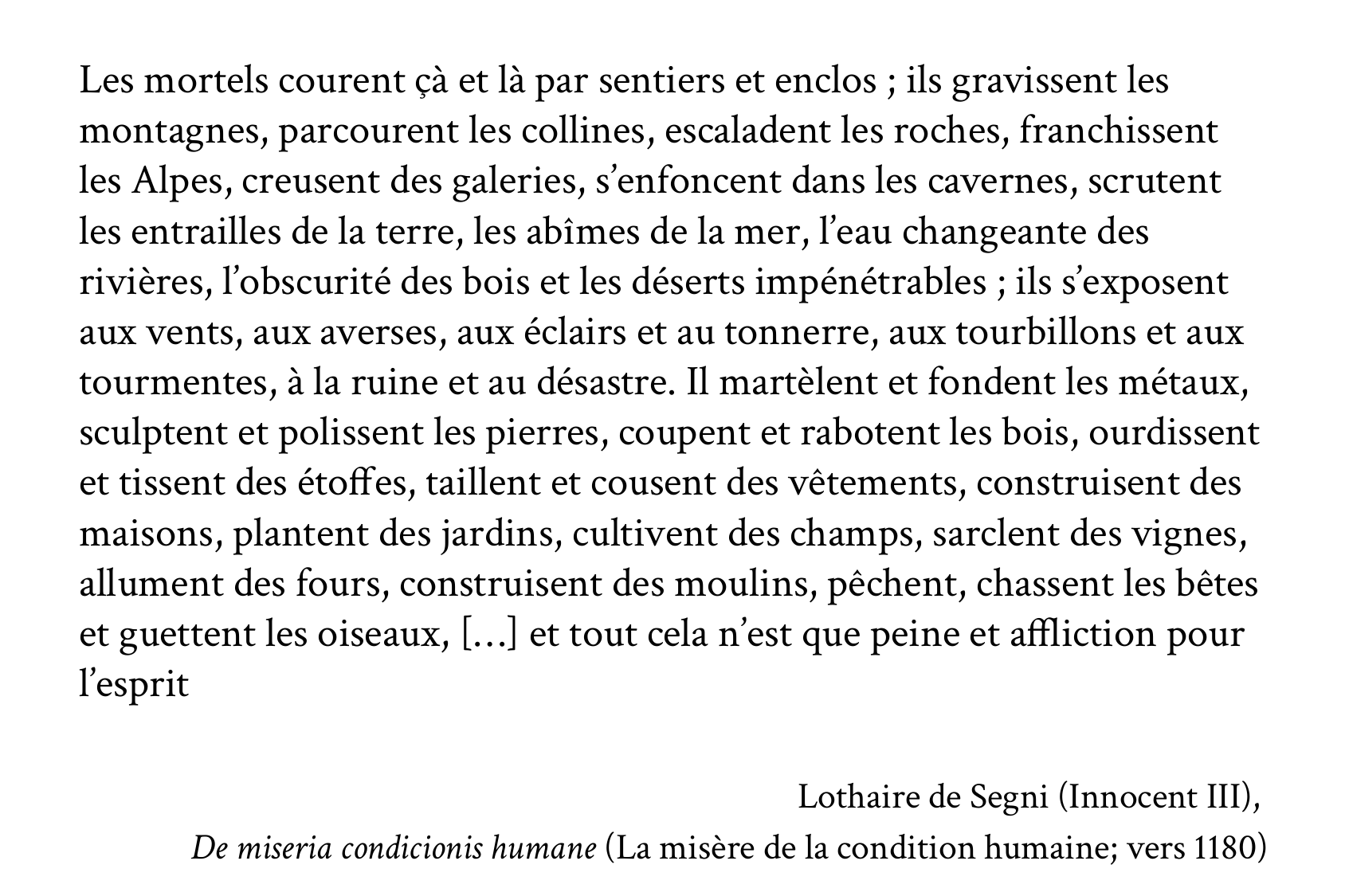

Les mortels courent çà et là par sentiers et enclos ; ils gravissent les montagnes, parcourent les collines, escaladent les roches, franchissent les Alpes, creusent des galeries, s’enfoncent dans les cavernes, scrutent les entrailles de la terre, les abîmes de la mer, l’eau changeante des rivières, l’obscurité des bois et les déserts impénétrables ; ils s’exposent aux vents, aux averses, aux éclairs et au tonnerre, aux tourbillons et aux tourmentes, à la ruine et au désastre. Il martèlent et fondent les métaux, sculptent et polissent les pierres, coupent et rabotent les bois, ourdissent et tissent des étoffes, taillent et cousent des vêtements, construisent des maisons, plantent des jardins, cultivent des champs, sarclent des vignes, allument des fours, construisent des moulins, pêchent, chassent les bêtes et guettent les oiseaux, […] et tout cela n’est que peine et affliction pour l’esprit

Lothaire de Segni (Innocent iii),
De miseria condicionis humane (La misère de la condition humaine; vers 1180)